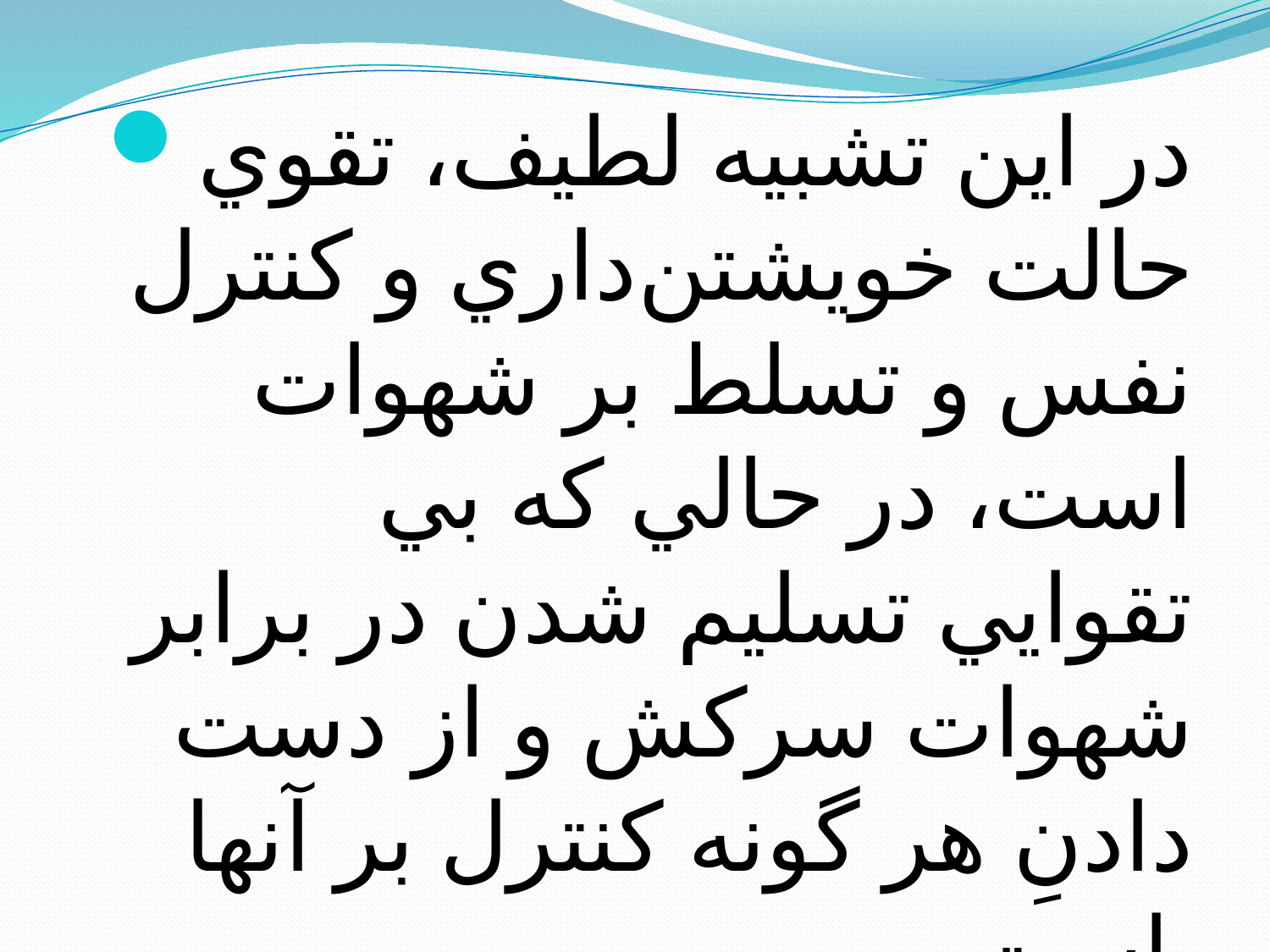

در اين تشبيه لطيف، تقوي حالت خويشتن‌داري و كنترل نفس و تسلط بر شهوات است، در حالي كه بي‌ تقوايي تسليم شدن در برابر شهوات سركش و از دست دادنِ هر گونه كنترل بر آنها است.

#